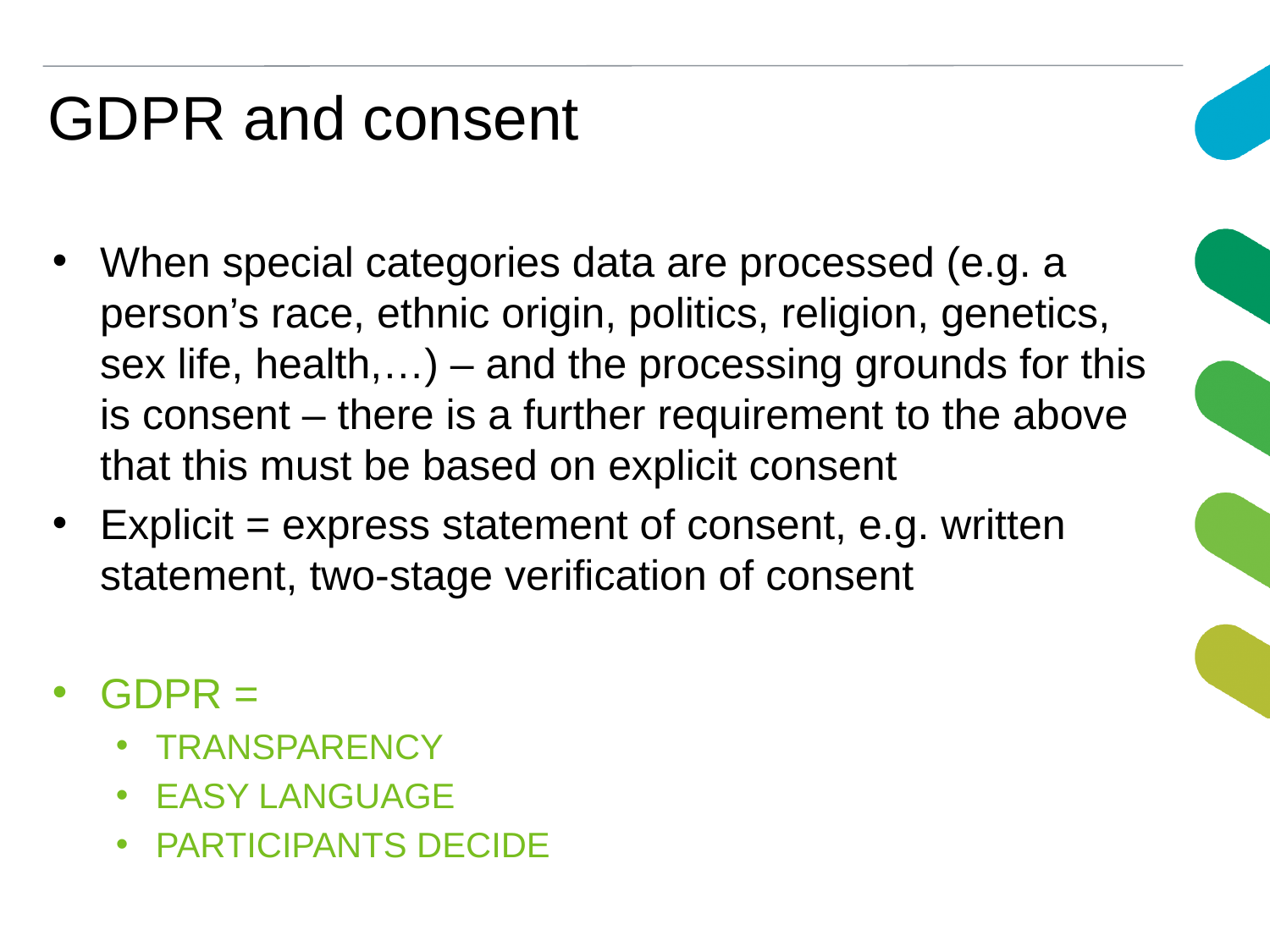

# GDPR and consent
When special categories data are processed (e.g. a person’s race, ethnic origin, politics, religion, genetics, sex life, health,…) – and the processing grounds for this is consent – there is a further requirement to the above that this must be based on explicit consent
Explicit = express statement of consent, e.g. written statement, two-stage verification of consent

GDPR =
TRANSPARENCY
EASY LANGUAGE
PARTICIPANTS DECIDE